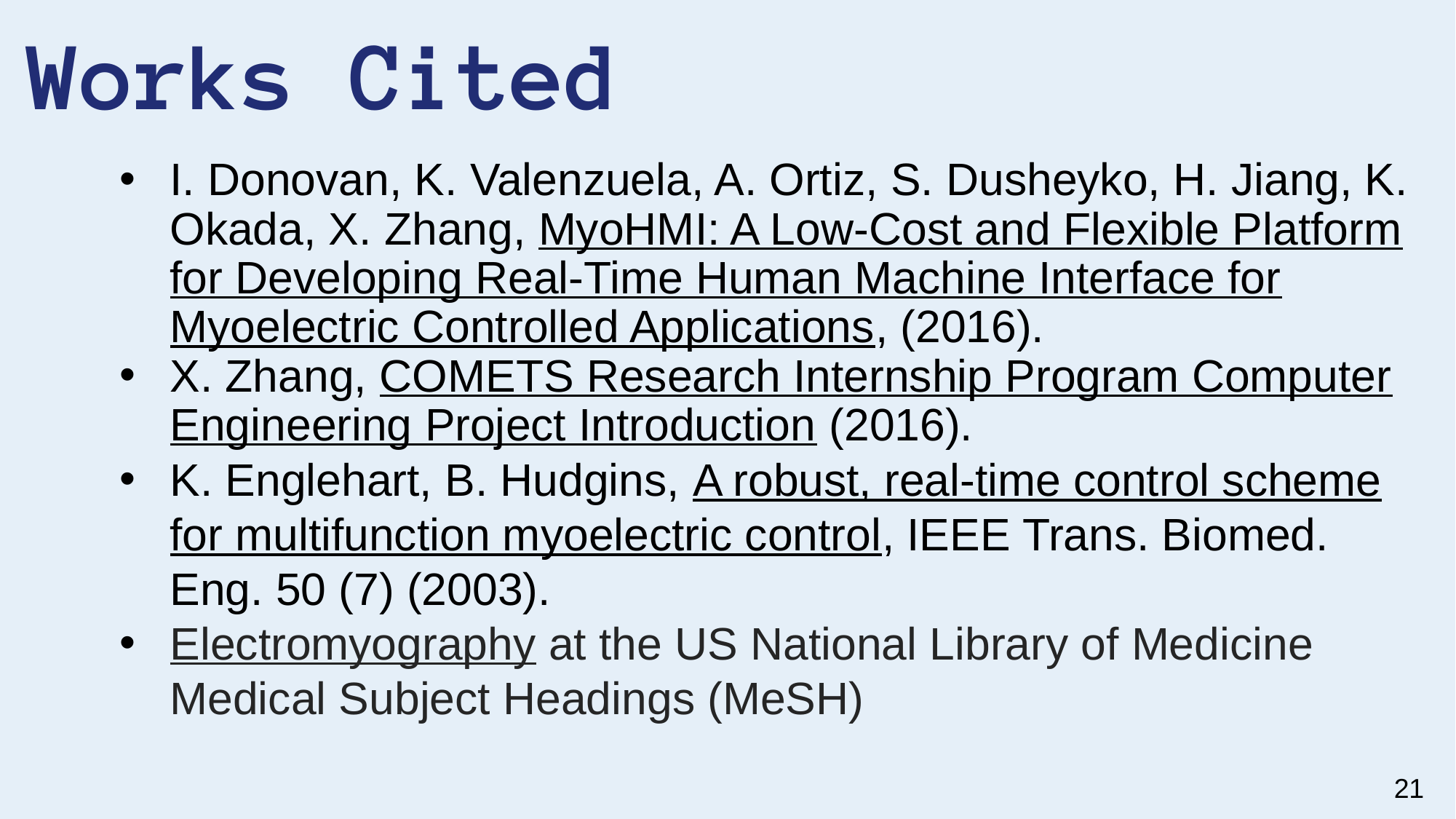

# Works Cited
I. Donovan, K. Valenzuela, A. Ortiz, S. Dusheyko, H. Jiang, K. Okada, X. Zhang, MyoHMI: A Low-Cost and Flexible Platform for Developing Real-Time Human Machine Interface for Myoelectric Controlled Applications, (2016).
X. Zhang, COMETS Research Internship Program Computer Engineering Project Introduction (2016).
K. Englehart, B. Hudgins, A robust, real-time control scheme for multifunction myoelectric control, IEEE Trans. Biomed. Eng. 50 (7) (2003).
Electromyography at the US National Library of Medicine Medical Subject Headings (MeSH)
21